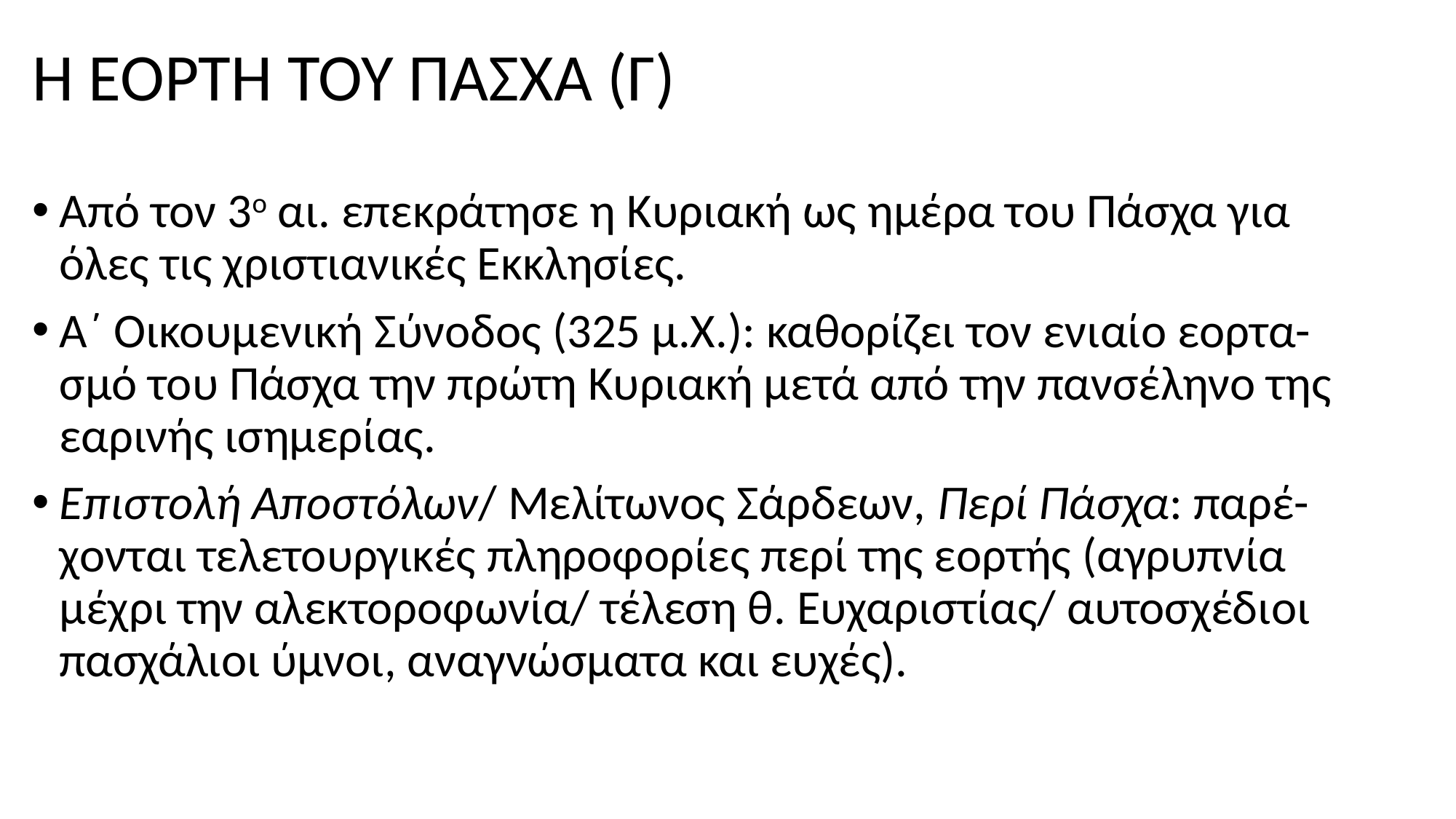

# Η ΕΟΡΤΗ ΤΟΥ ΠΑΣΧΑ (Γ)
Από τον 3ο αι. επεκράτησε η Κυριακή ως ημέρα του Πάσχα για όλες τις χριστιανικές Εκκλησίες.
Α΄ Οικουμενική Σύνοδος (325 μ.Χ.): καθορίζει τον ενιαίο εορτα-σμό του Πάσχα την πρώτη Κυριακή μετά από την πανσέληνο της εαρινής ισημερίας.
Επιστολή Αποστόλων/ Μελίτωνος Σάρδεων, Περί Πάσχα: παρέ-χονται τελετουργικές πληροφορίες περί της εορτής (αγρυπνία μέχρι την αλεκτοροφωνία/ τέλεση θ. Ευχαριστίας/ αυτοσχέδιοι πασχάλιοι ύμνοι, αναγνώσματα και ευχές).